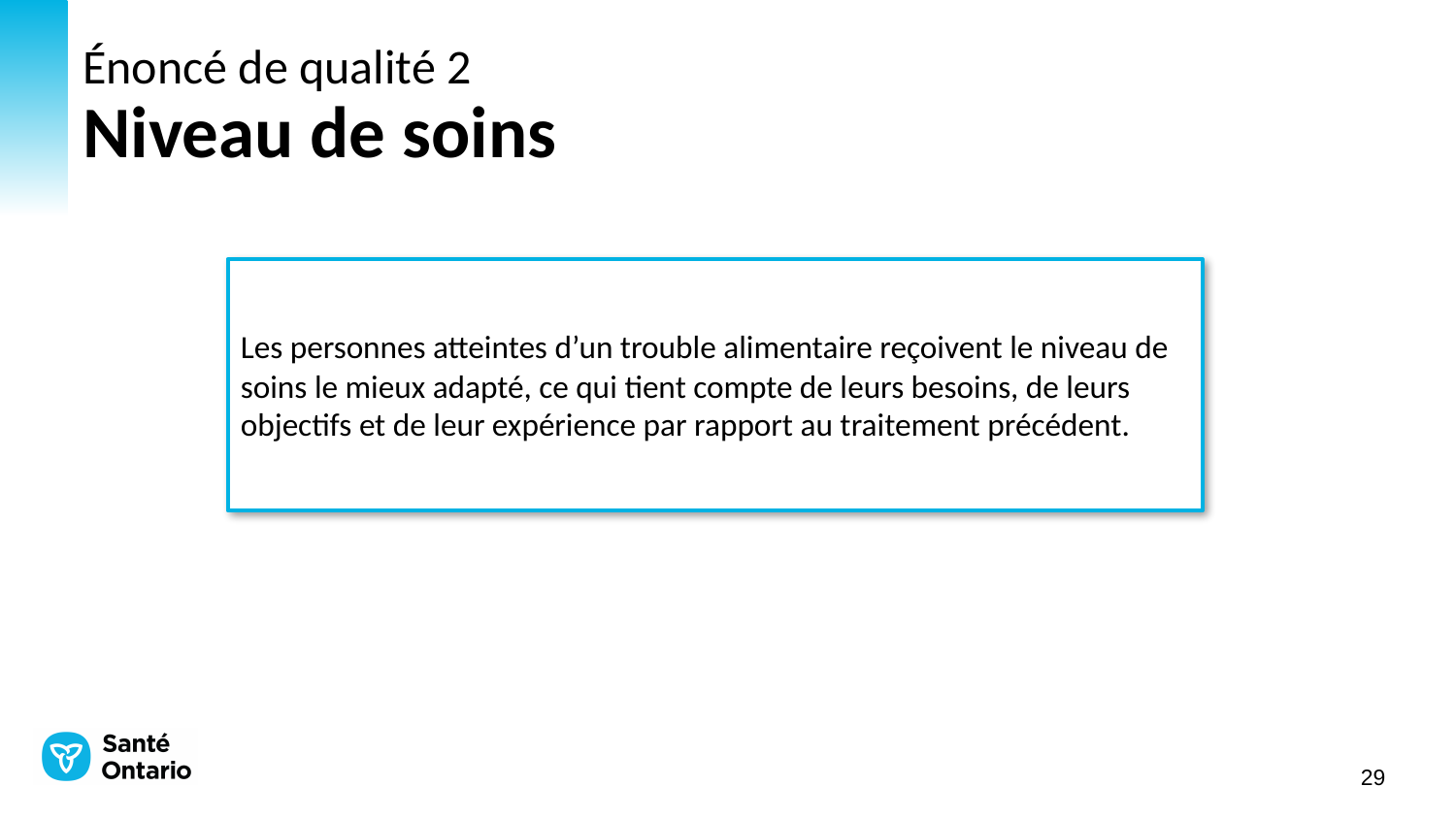

# Énoncé de qualité 2 Niveau de soins
Les personnes atteintes d’un trouble alimentaire reçoivent le niveau de soins le mieux adapté, ce qui tient compte de leurs besoins, de leurs objectifs et de leur expérience par rapport au traitement précédent.